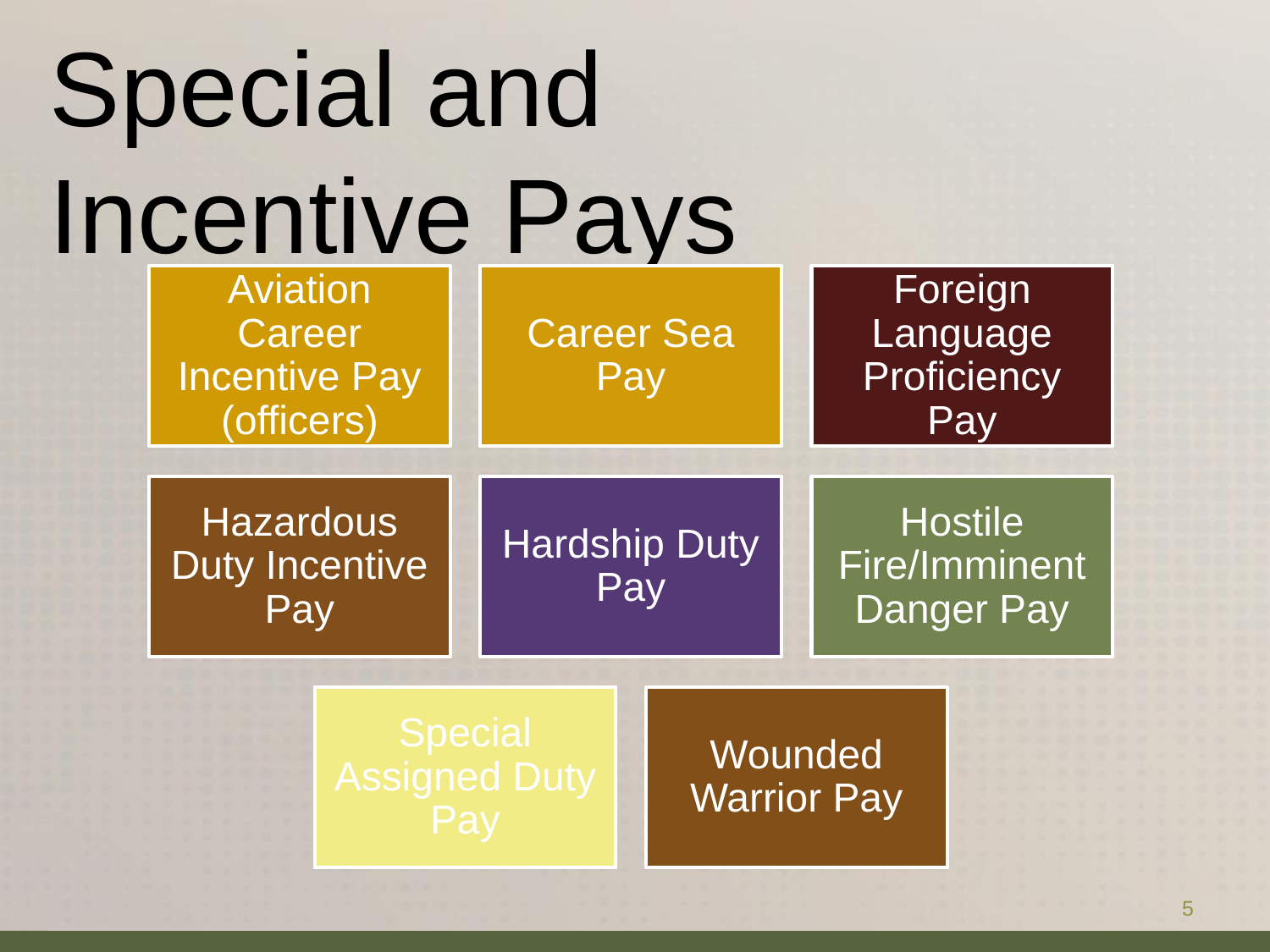

# Special and Incentive Pays

Aviation Career Incentive Pay (officers)

Career Sea Pay

Foreign Language Proficiency Pay

Hazardous Duty Incentive Pay

Hardship Duty Pay

Hostile Fire/Imminent Danger Pay

Special Assigned Duty Pay

Wounded Warrior Pay
5